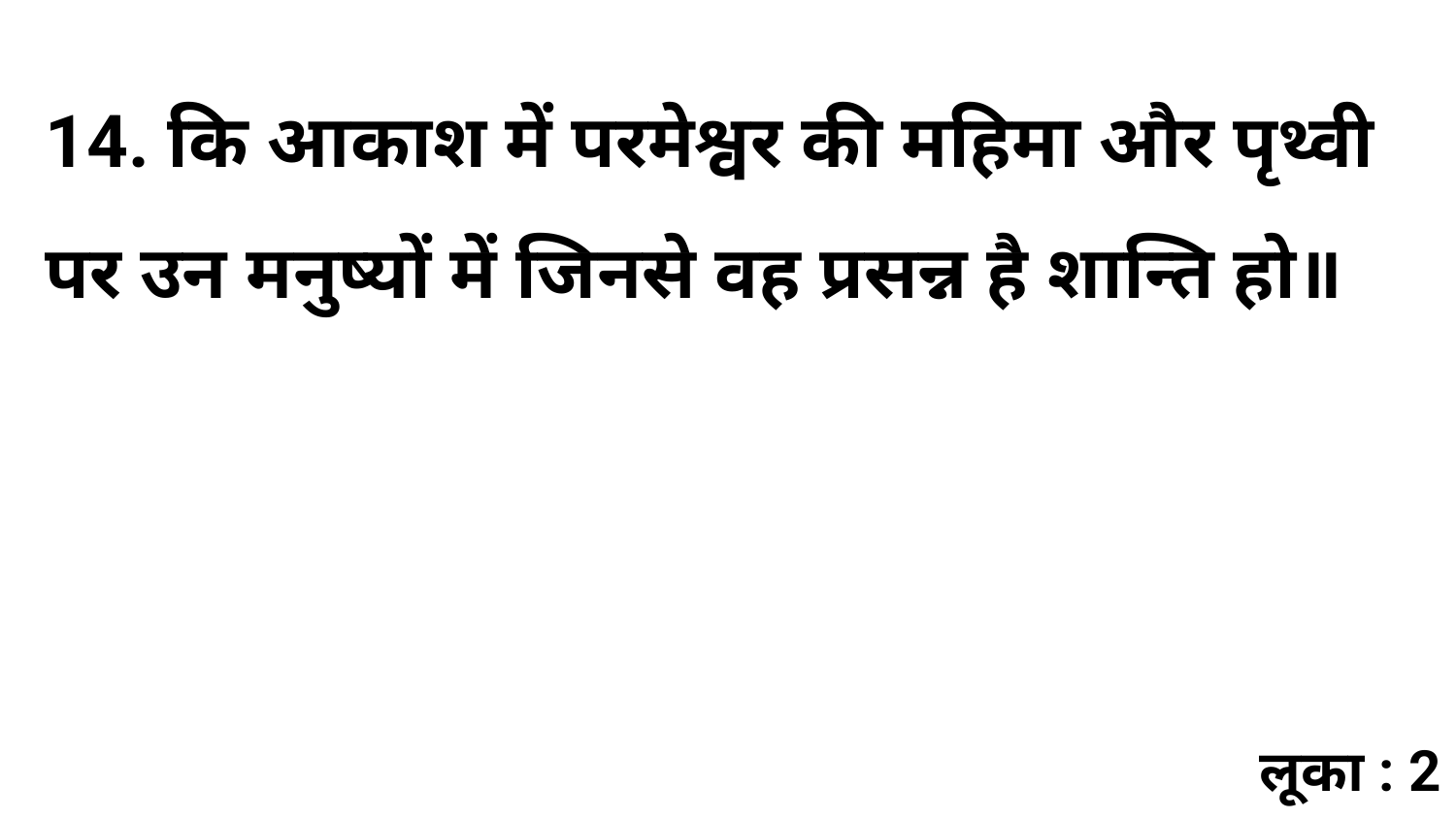

14. कि आकाश में परमेश्वर की महिमा और पृथ्वी पर उन मनुष्यों में जिनसे वह प्रसन्न है शान्ति हो॥
लूका : 2